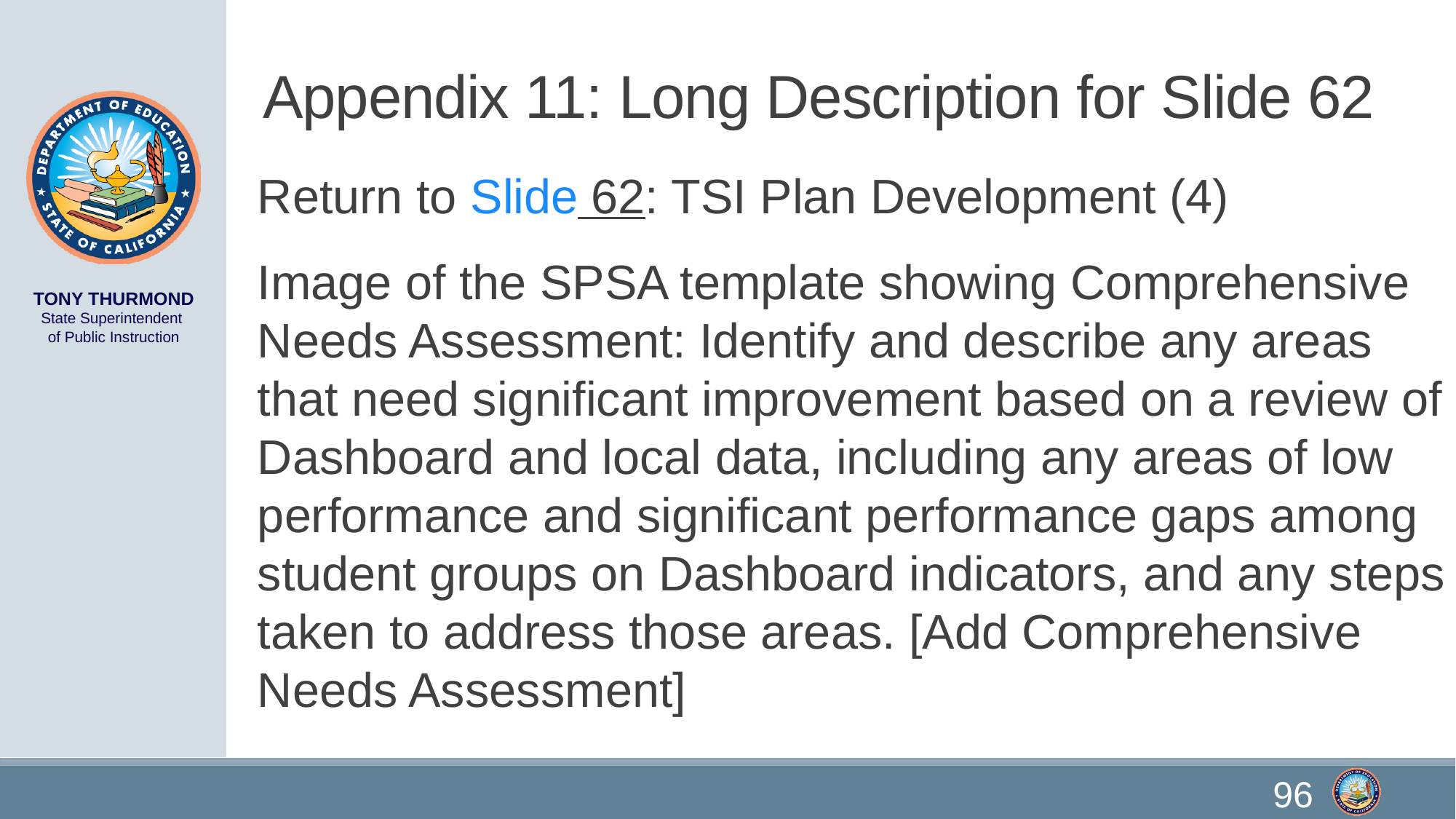

# Appendix 11: Long Description for Slide 62
Return to Slide 62: TSI Plan Development (4)
Image of the SPSA template showing Comprehensive Needs Assessment: Identify and describe any areas that need significant improvement based on a review of Dashboard and local data, including any areas of low performance and significant performance gaps among student groups on Dashboard indicators, and any steps taken to address those areas. [Add Comprehensive Needs Assessment]

96